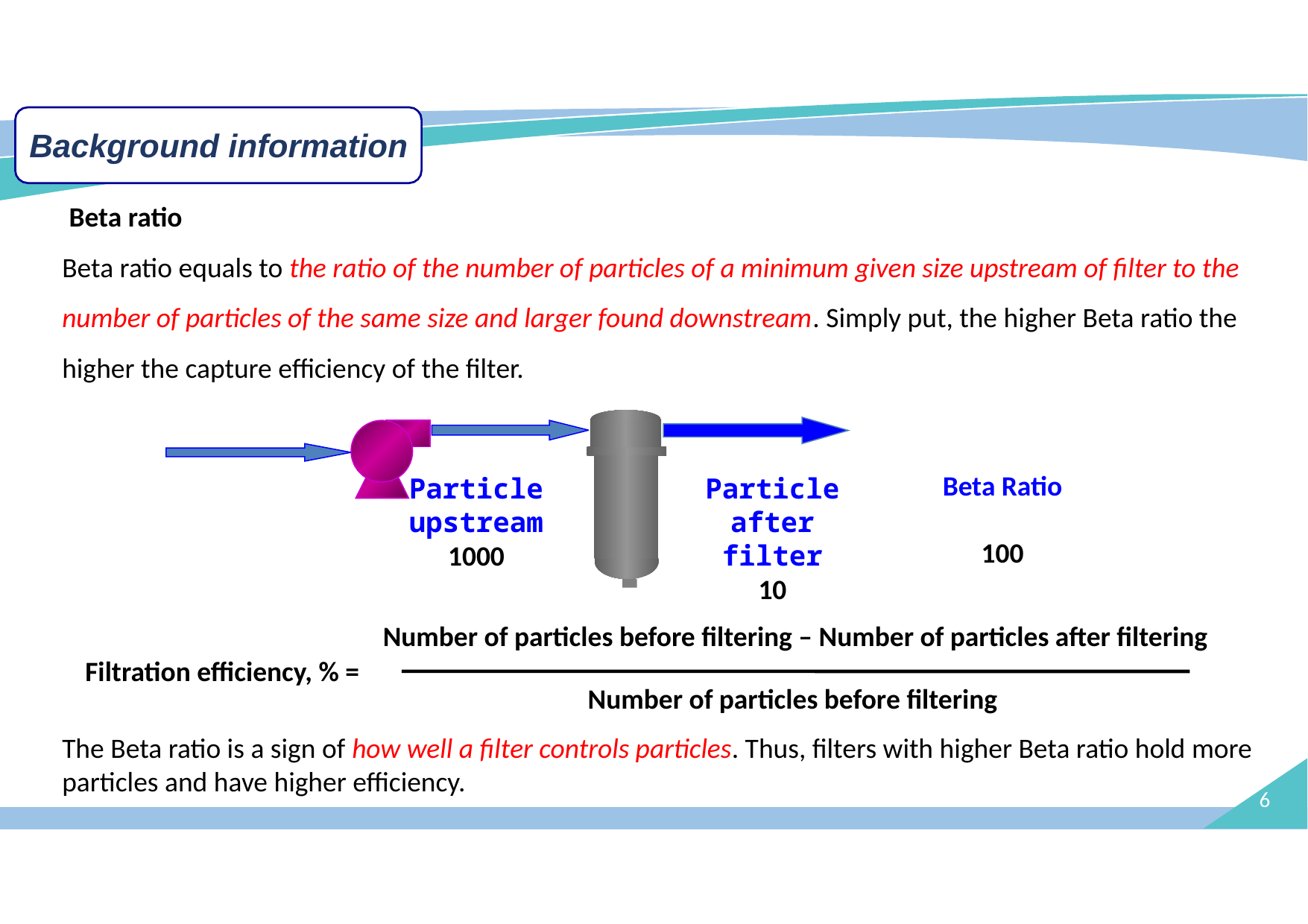

# Background information
Beta ratio
Beta ratio equals to the ratio of the number of particles of a minimum given size upstream of filter to the number of particles of the same size and larger found downstream. Simply put, the higher Beta ratio the higher the capture efficiency of the filter.

Beta Ratio

100
Particle upstream
1000
Particle after filter
10
Number of particles before filtering – Number of particles after filtering
Filtration efficiency, % =

Number of particles before filtering
The Beta ratio is a sign of how well a filter controls particles. Thus, filters with higher Beta ratio hold more particles and have higher efficiency.
6